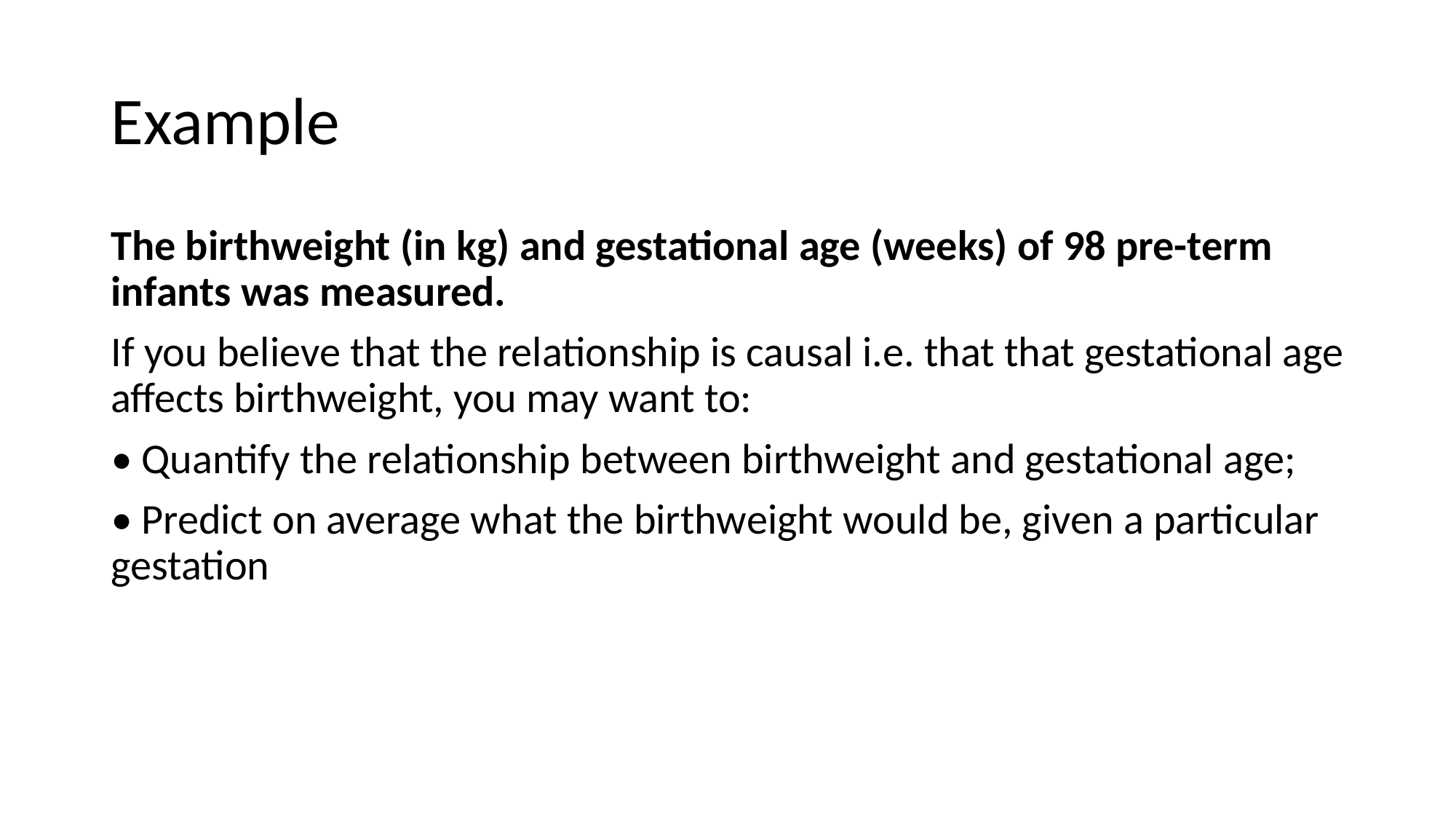

# Example
The birthweight (in kg) and gestational age (weeks) of 98 pre-term infants was measured.
If you believe that the relationship is causal i.e. that that gestational age affects birthweight, you may want to:
• Quantify the relationship between birthweight and gestational age;
• Predict on average what the birthweight would be, given a particular gestation